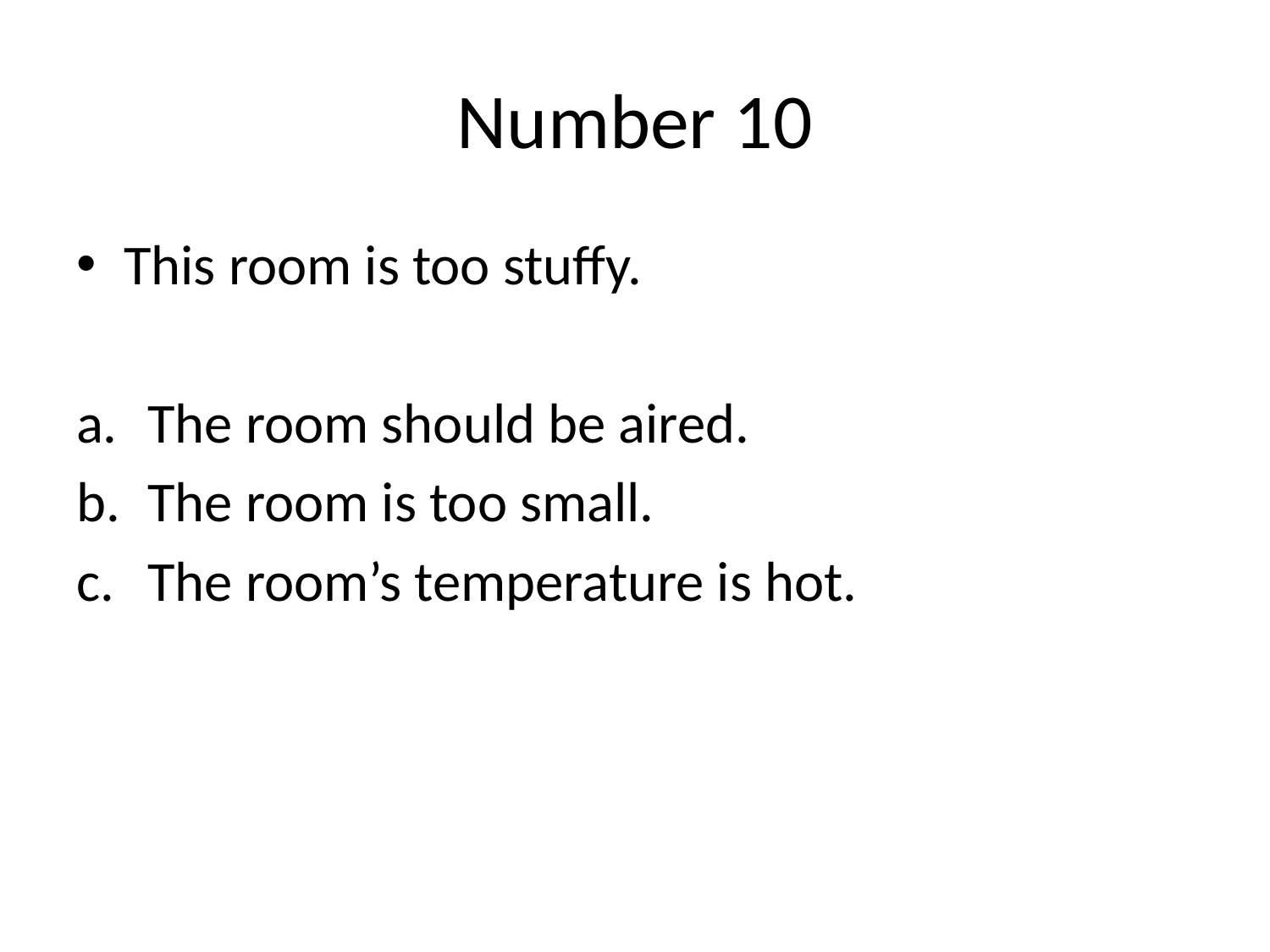

# Number 10
This room is too stuffy.

The room should be aired.
The room is too small.
The room’s temperature is hot.